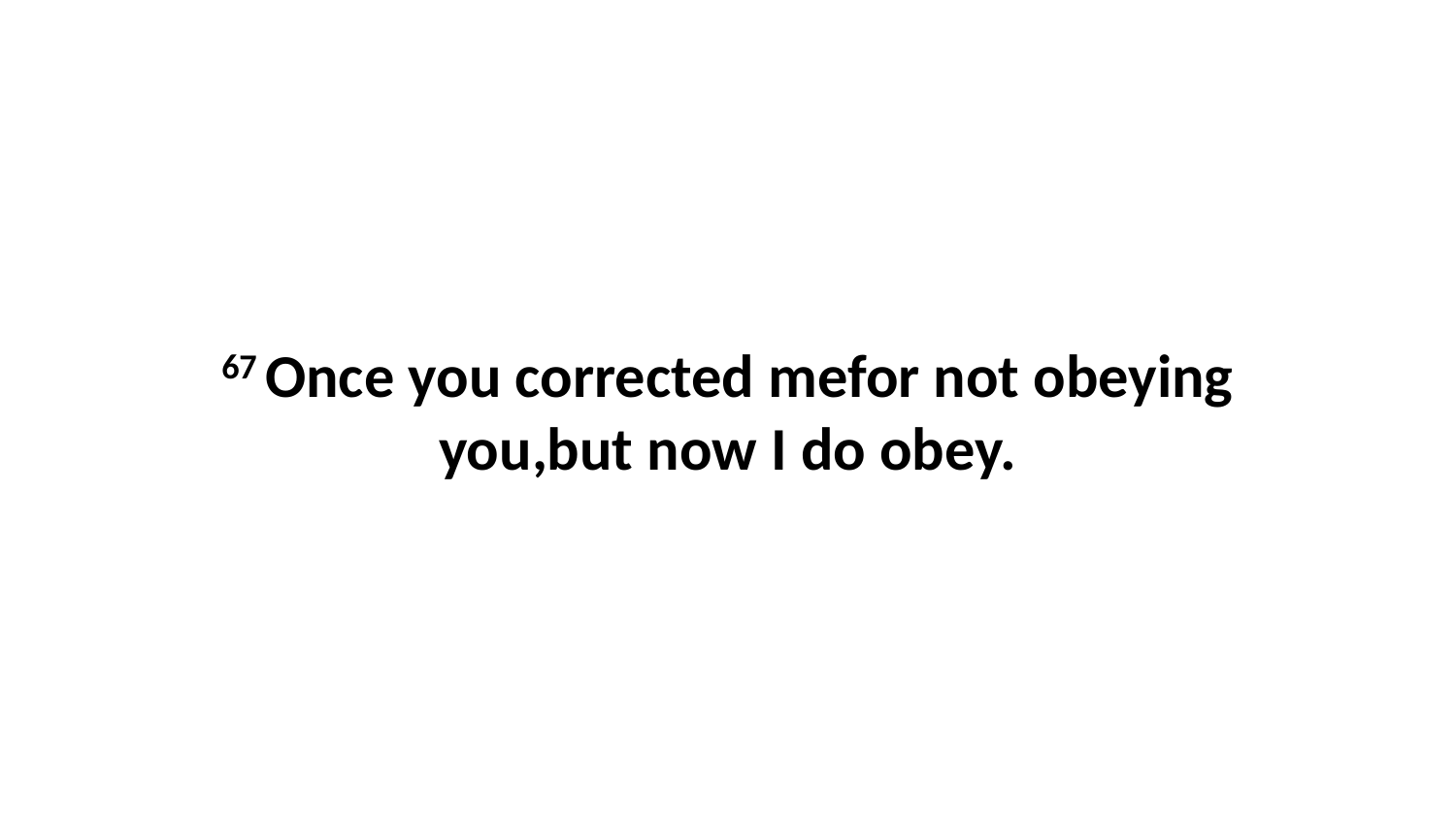

67 Once you corrected mefor not obeying you,but now I do obey.